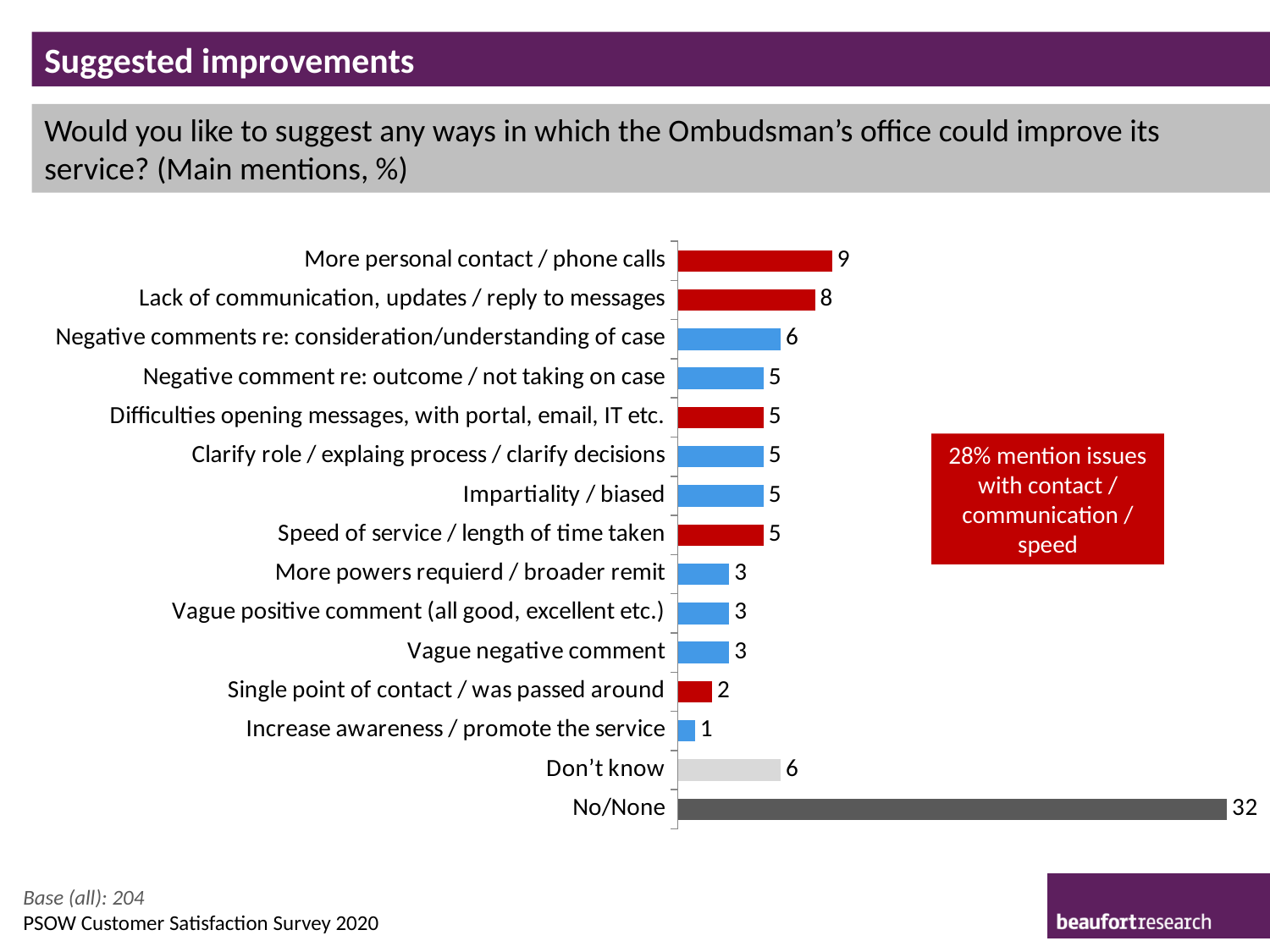

Suggested improvements
Would you like to suggest any ways in which the Ombudsman’s office could improve its service? (Main mentions, %)

### Chart

| Category | % |
|---|---|
| More personal contact / phone calls | 9.0 |
| Lack of communication, updates / reply to messages | 8.0 |
| Negative comments re: consideration/understanding of case | 6.0 |
| Negative comment re: outcome / not taking on case | 5.0 |
| Difficulties opening messages, with portal, email, IT etc. | 5.0 |
| Clarify role / explaing process / clarify decisions | 5.0 |
| Impartiality / biased | 5.0 |
| Speed of service / length of time taken | 5.0 |
| More powers requierd / broader remit | 3.0 |
| Vague positive comment (all good, excellent etc.) | 3.0 |
| Vague negative comment | 3.0 |
| Single point of contact / was passed around | 2.0 |
| Increase awareness / promote the service | 1.0 |
| Don’t know | 6.0 |
| No/None | 32.0 |
28% mention issues with contact / communication / speed
Base (all): 204